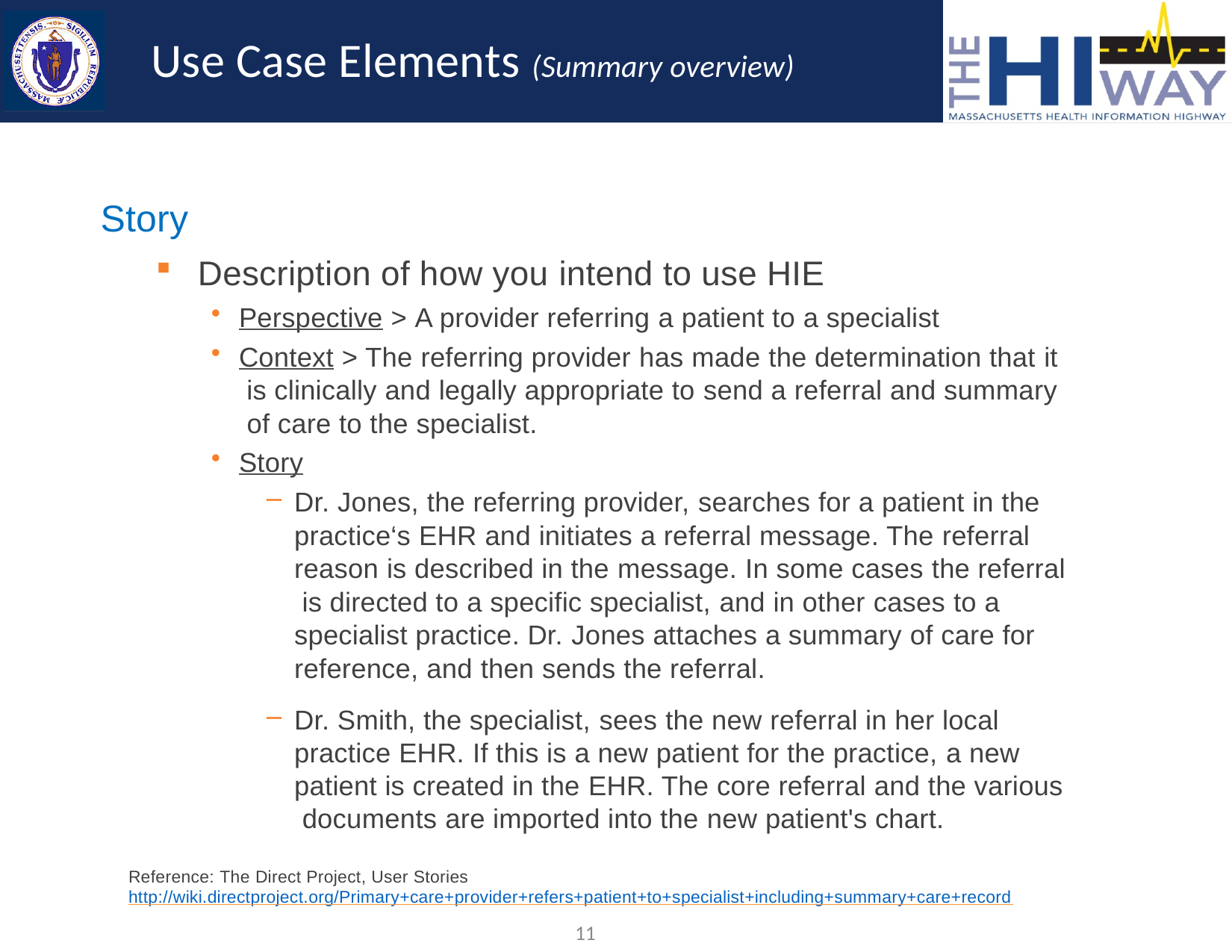

Use Case Elements (Summary overview)
Story
Description of how you intend to use HIE
Perspective > A provider referring a patient to a specialist
Context > The referring provider has made the determination that it  is clinically and legally appropriate to send a referral and summary  of care to the specialist.
Story
Dr. Jones, the referring provider, searches for a patient in the  practice‘s EHR and initiates a referral message. The referral  reason is described in the message. In some cases the referral  is directed to a specific specialist, and in other cases to a  specialist practice. Dr. Jones attaches a summary of care for  reference, and then sends the referral.
Dr. Smith, the specialist, sees the new referral in her local  practice EHR. If this is a new patient for the practice, a new  patient is created in the EHR. The core referral and the various  documents are imported into the new patient's chart.
Reference: The Direct Project, User Stories
http://wiki.directproject.org/Primary+care+provider+refers+patient+to+specialist+including+summary+care+record
11